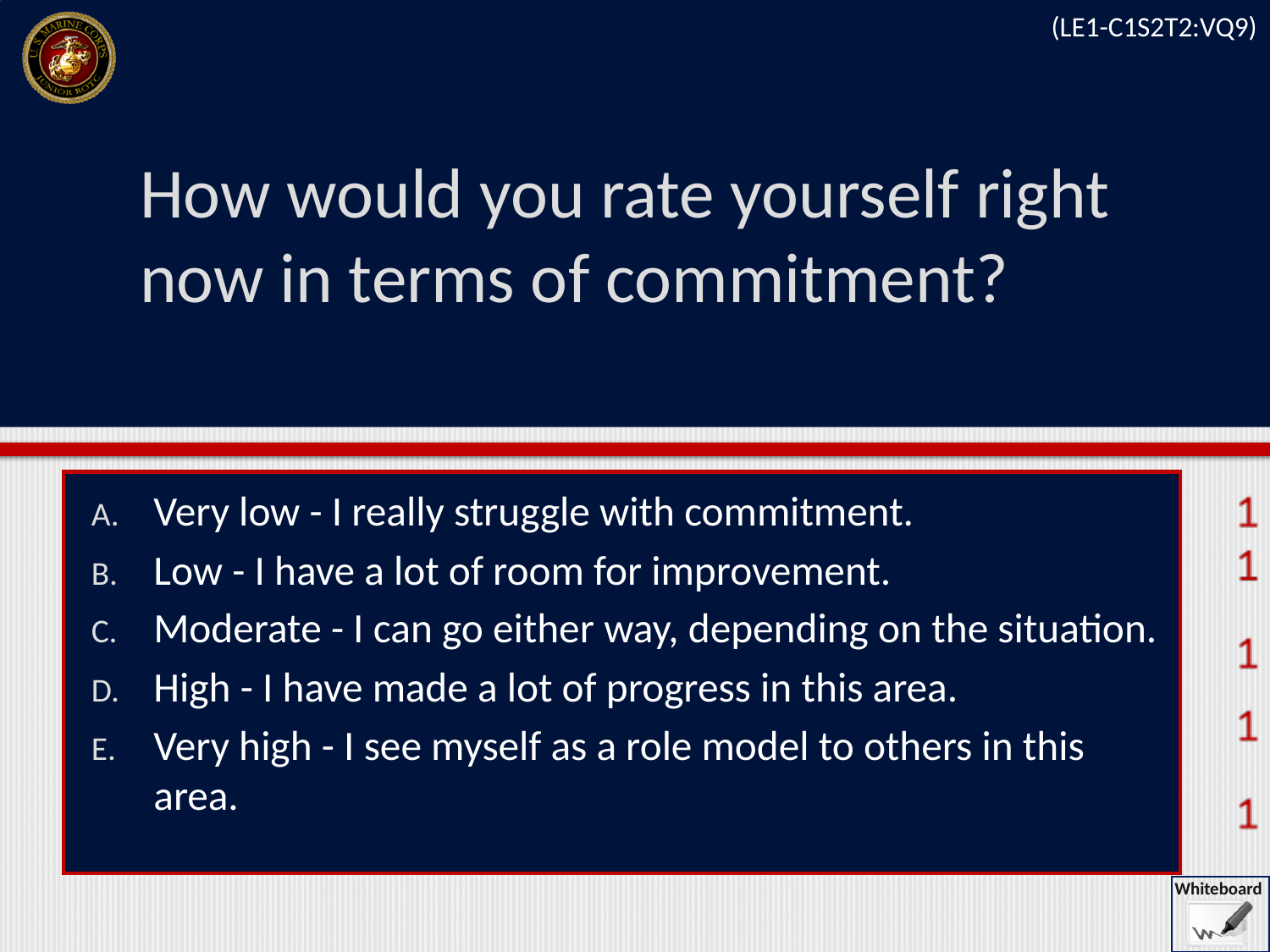

(LE1-C1S2T2:VQ9)
# How would you rate yourself right now in terms of commitment?
Very low - I really struggle with commitment.
Low - I have a lot of room for improvement.
Moderate - I can go either way, depending on the situation.
High - I have made a lot of progress in this area.
Very high - I see myself as a role model to others in this area.